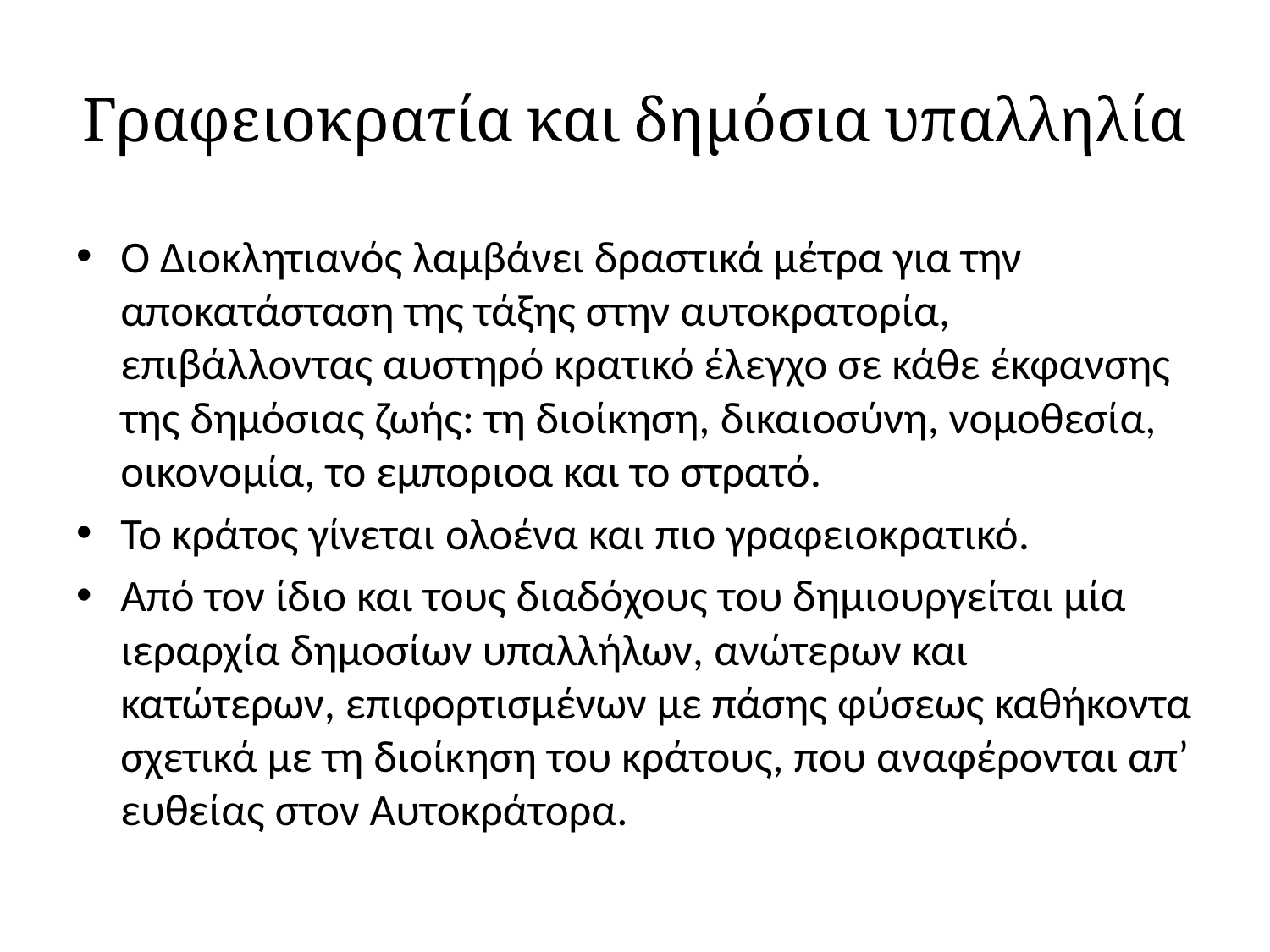

# Γραφειοκρατία και δημόσια υπαλληλία
O Διοκλητιανός λαμβάνει δραστικά μέτρα για την αποκατάσταση της τάξης στην αυτοκρατορία, επιβάλλοντας αυστηρό κρατικό έλεγχο σε κάθε έκφανσης της δημόσιας ζωής: τη διοίκηση, δικαιοσύνη, νομοθεσία, οικονομία, το εμποριοα και το στρατό.
Το κράτος γίνεται ολοένα και πιο γραφειοκρατικό.
Από τον ίδιο και τους διαδόχους του δημιουργείται μία ιεραρχία δημοσίων υπαλλήλων, ανώτερων και κατώτερων, επιφορτισμένων με πάσης φύσεως καθήκοντα σχετικά με τη διοίκηση του κράτους, που αναφέρονται απ’ ευθείας στον Αυτοκράτορα.